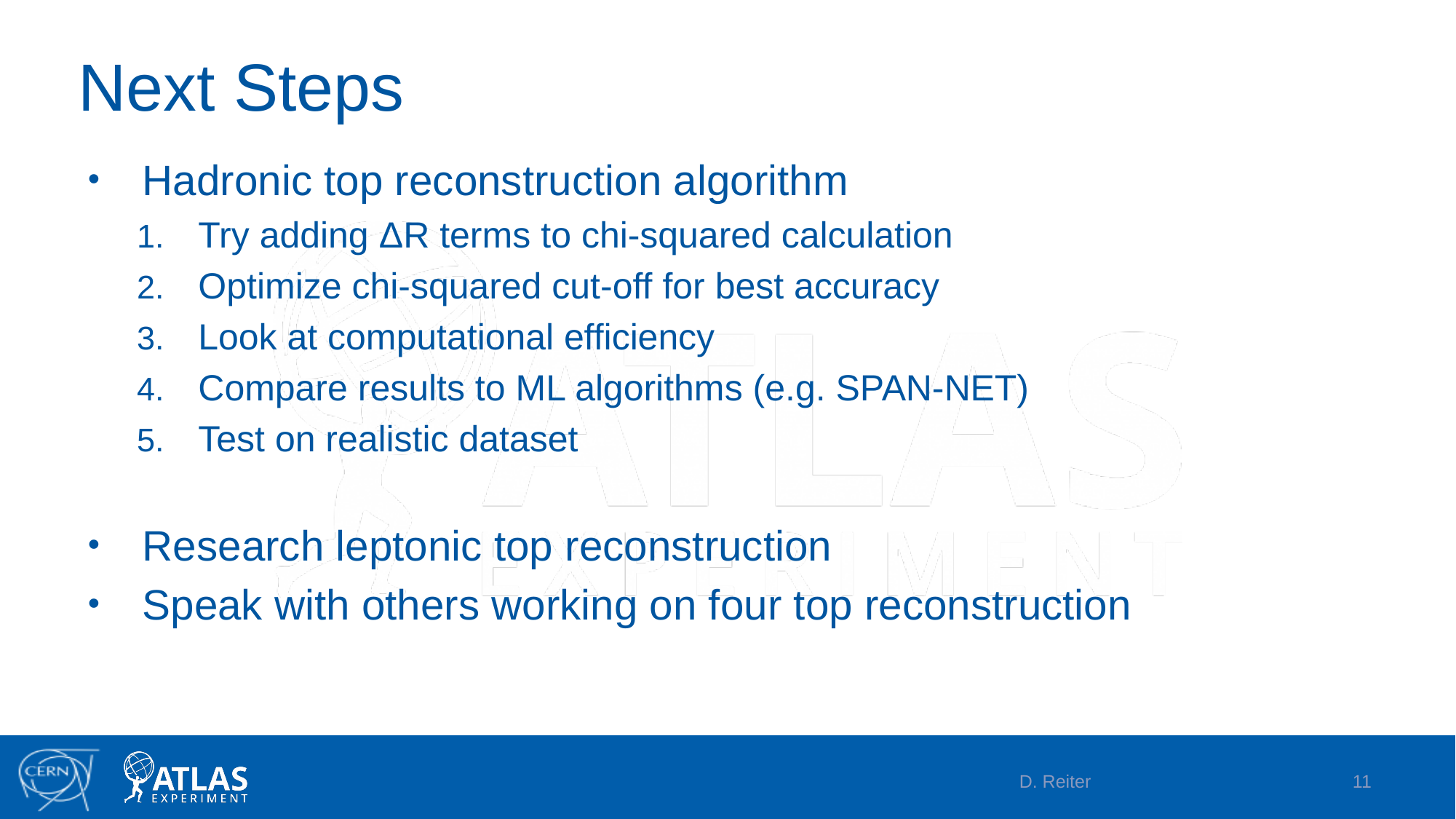

# Next Steps
Hadronic top reconstruction algorithm
Try adding ΔR terms to chi-squared calculation
Optimize chi-squared cut-off for best accuracy
Look at computational efficiency
Compare results to ML algorithms (e.g. SPAN-NET)
Test on realistic dataset

Research leptonic top reconstruction
Speak with others working on four top reconstruction
D. Reiter
11